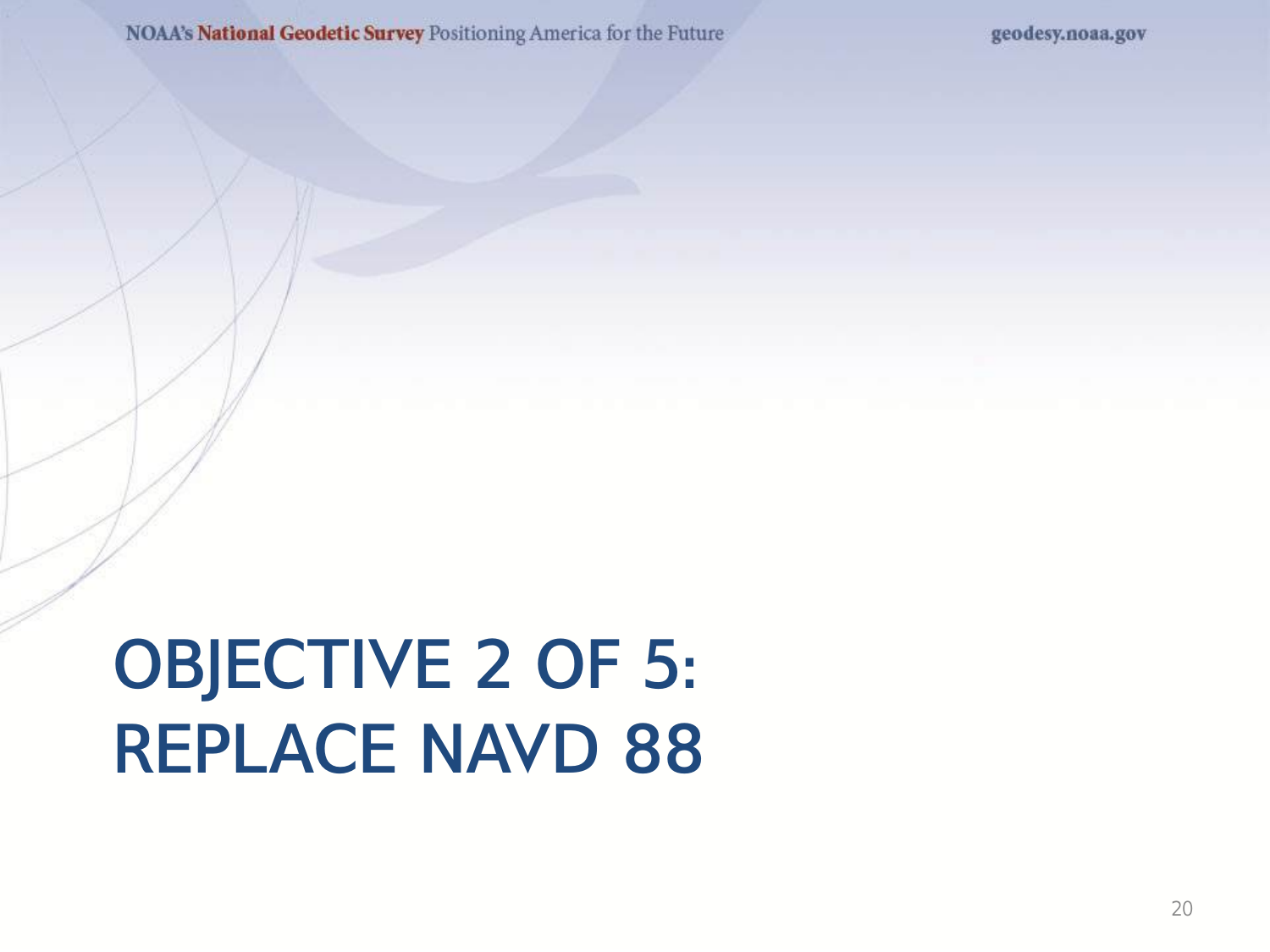

# Objective 2 of 5: Replace NAVD 88
20